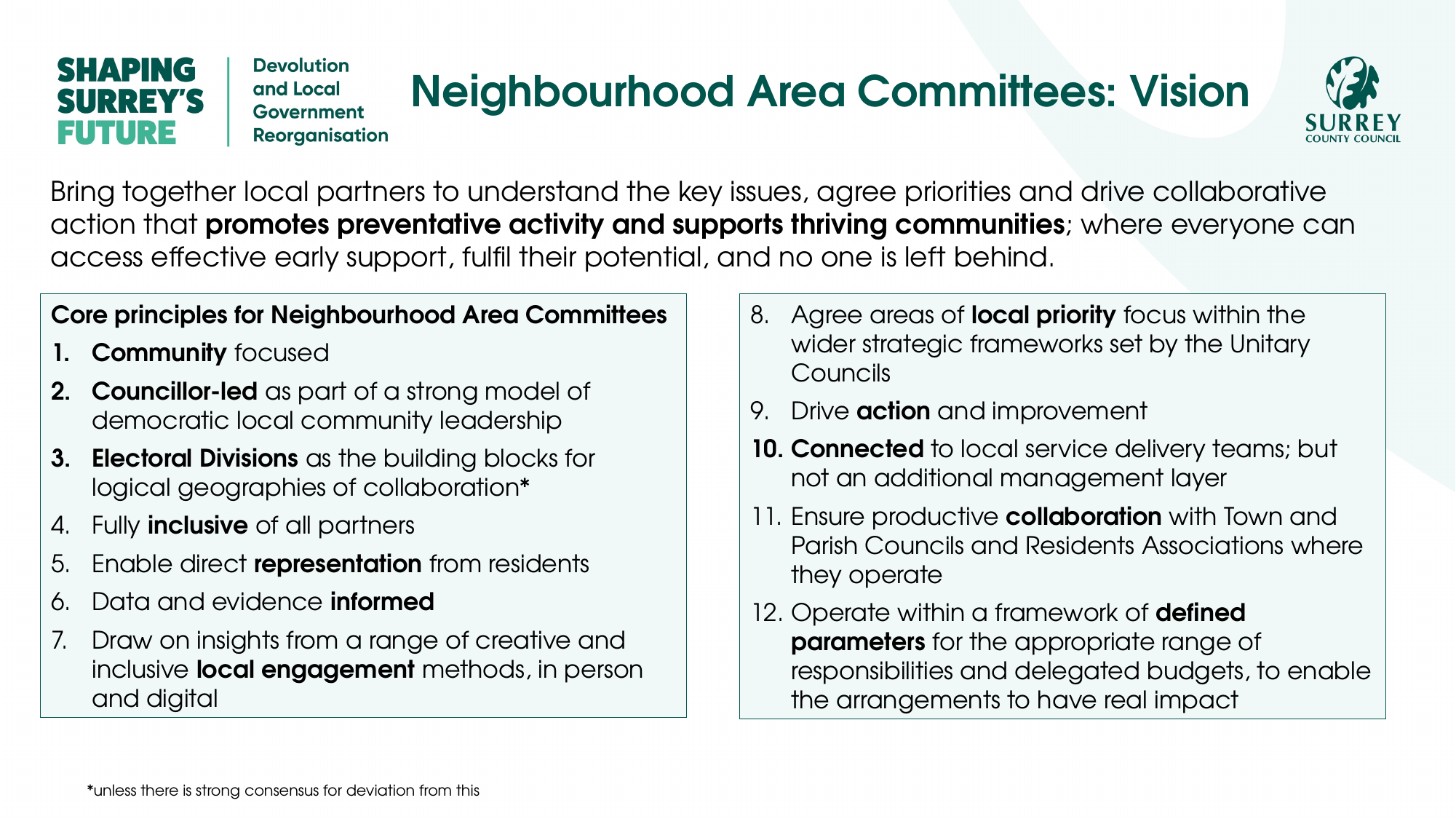

Neighbourhood Area Committees: Vision
Bring together local partners to understand the key issues, agree priorities and drive collaborative action that promotes preventative activity and supports thriving communities; where everyone can access effective early support, fulfil their potential, and no one is left behind.
Core principles for Neighbourhood Area Committees
Community focused
Councillor-led as part of a strong model of democratic local community leadership
Electoral Divisions as the building blocks for logical geographies of collaboration*
Fully inclusive of all partners
Enable direct representation from residents
Data and evidence informed
Draw on insights from a range of creative and inclusive local engagement methods, in person and digital
Agree areas of local priority focus within the wider strategic frameworks set by the Unitary Councils
Drive action and improvement
Connected to local service delivery teams; but not an additional management layer
Ensure productive collaboration with Town and Parish Councils and Residents Associations where they operate
Operate within a framework of defined parameters for the appropriate range of responsibilities and delegated budgets, to enable the arrangements to have real impact
*unless there is strong consensus for deviation from this